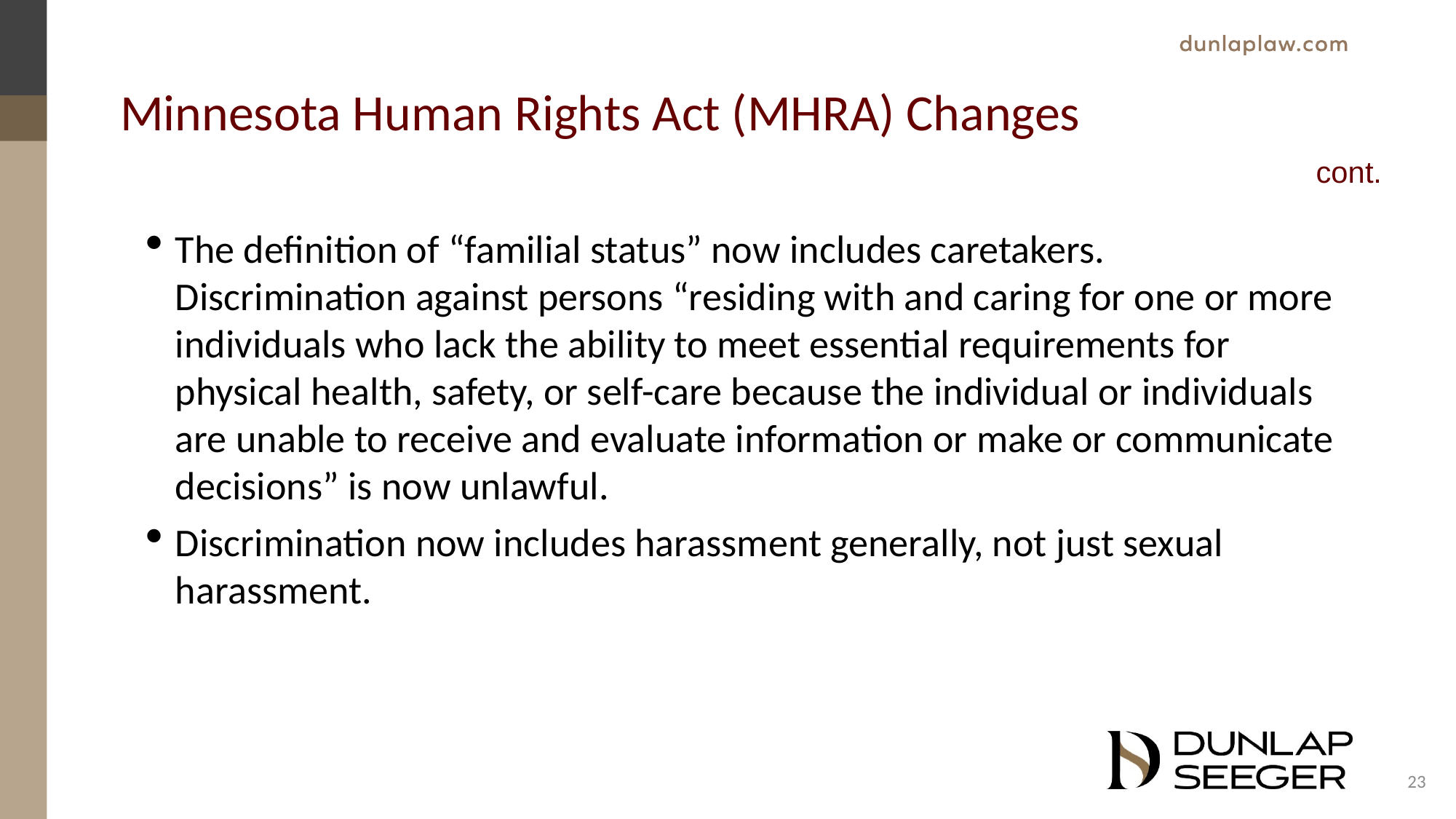

# Minnesota Human Rights Act (MHRA) Changes
The definition of “familial status” now includes caretakers.  Discrimination against persons “residing with and caring for one or more individuals who lack the ability to meet essential requirements for physical health, safety, or self-care because the individual or individuals are unable to receive and evaluate information or make or communicate decisions” is now unlawful.
Discrimination now includes harassment generally, not just sexual harassment.

23